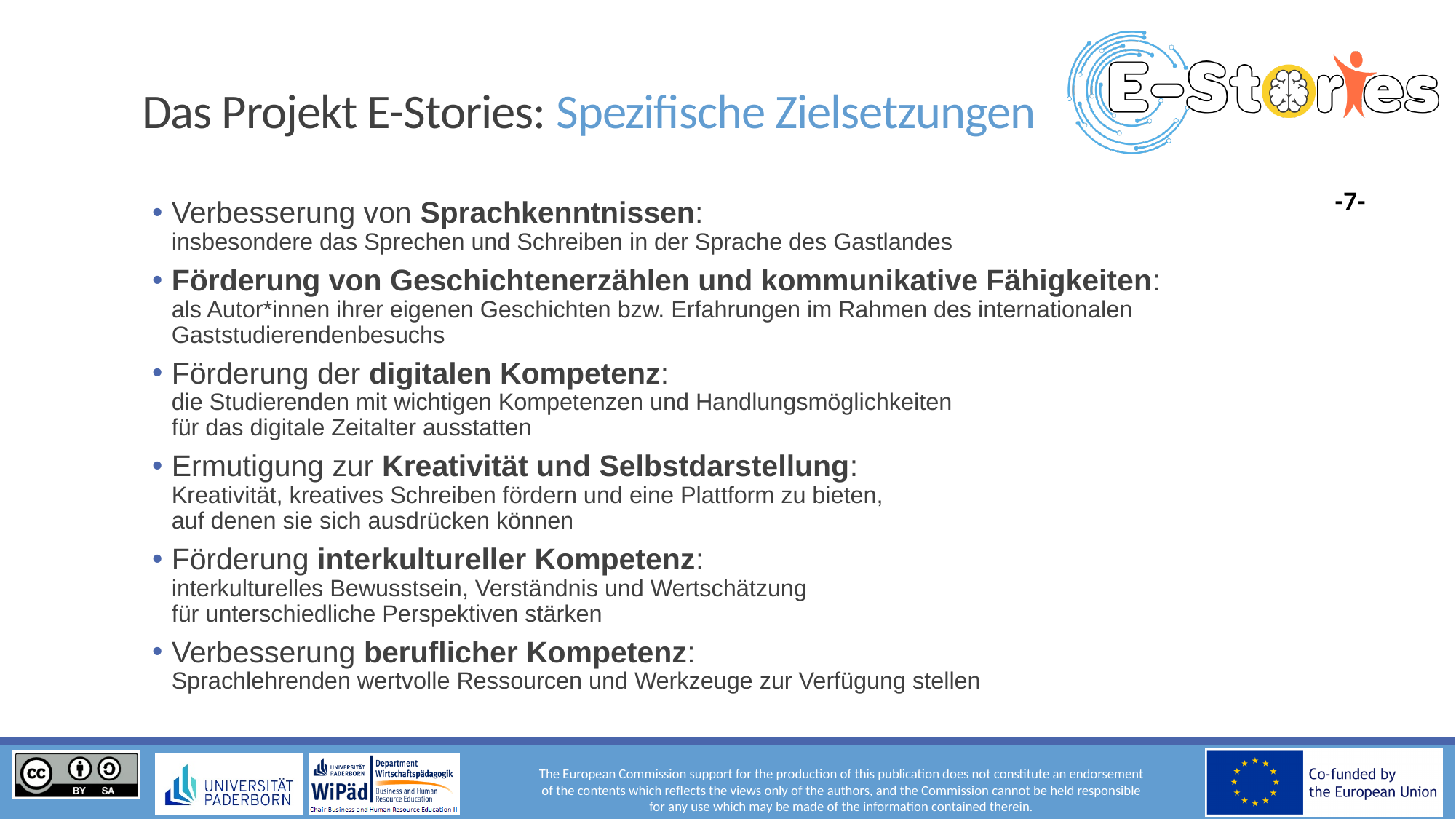

# Das Projekt E-Stories: Spezifische Zielsetzungen
Verbesserung von Sprachkenntnissen:
insbesondere das Sprechen und Schreiben in der Sprache des Gastlandes
Förderung von Geschichtenerzählen und kommunikative Fähigkeiten:
als Autor*innen ihrer eigenen Geschichten bzw. Erfahrungen im Rahmen des internationalen Gaststudierendenbesuchs
Förderung der digitalen Kompetenz:
die Studierenden mit wichtigen Kompetenzen und Handlungsmöglichkeiten
für das digitale Zeitalter ausstatten
Ermutigung zur Kreativität und Selbstdarstellung:
Kreativität, kreatives Schreiben fördern und eine Plattform zu bieten,
auf denen sie sich ausdrücken können
Förderung interkultureller Kompetenz:
interkulturelles Bewusstsein, Verständnis und Wertschätzung
für unterschiedliche Perspektiven stärken
Verbesserung beruflicher Kompetenz:
Sprachlehrenden wertvolle Ressourcen und Werkzeuge zur Verfügung stellen